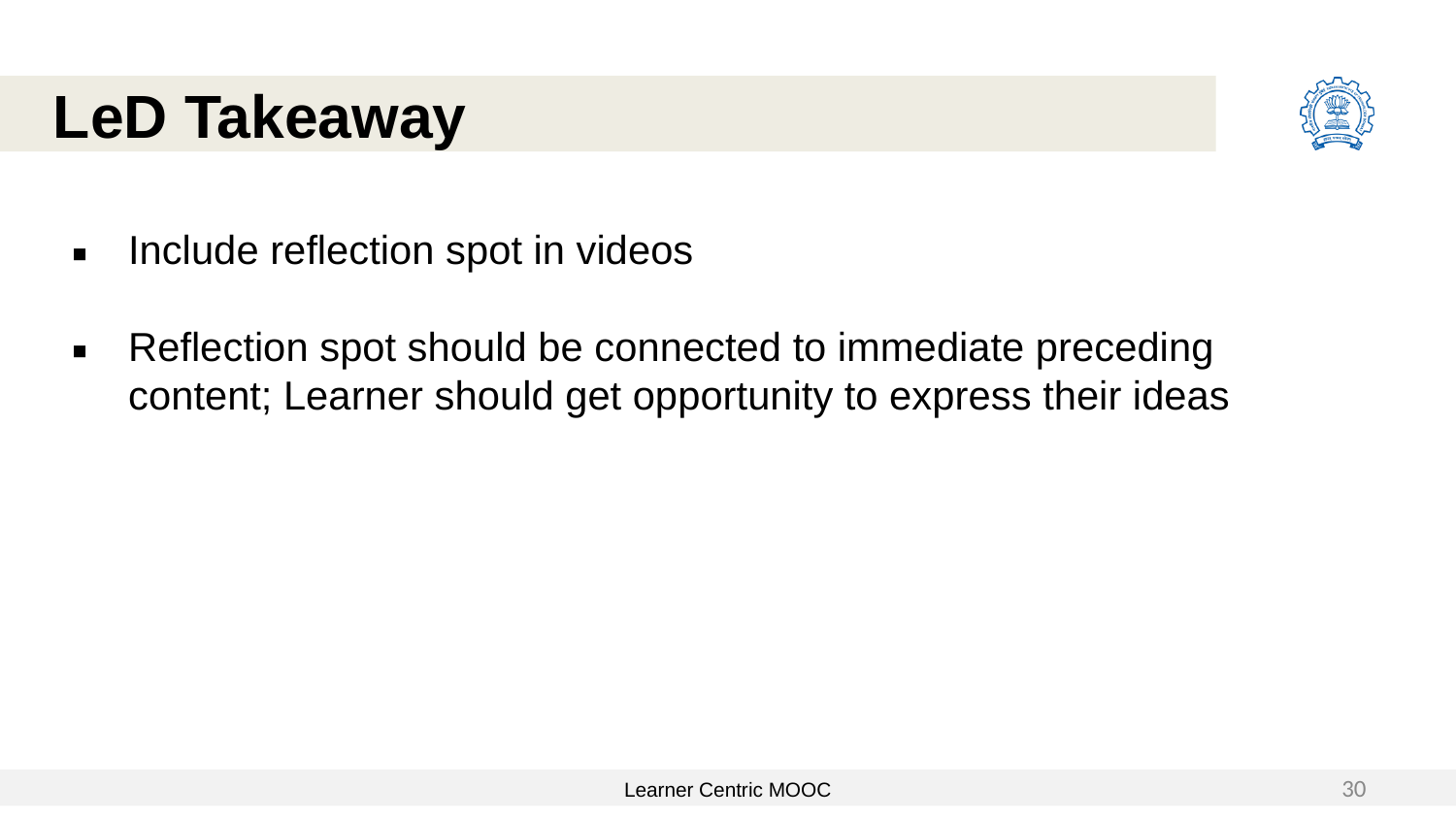

LeD Takeaway

Include reflection spot in videos

Reflection spot should be connected to immediate preceding content; Learner should get opportunity to express their ideas
30